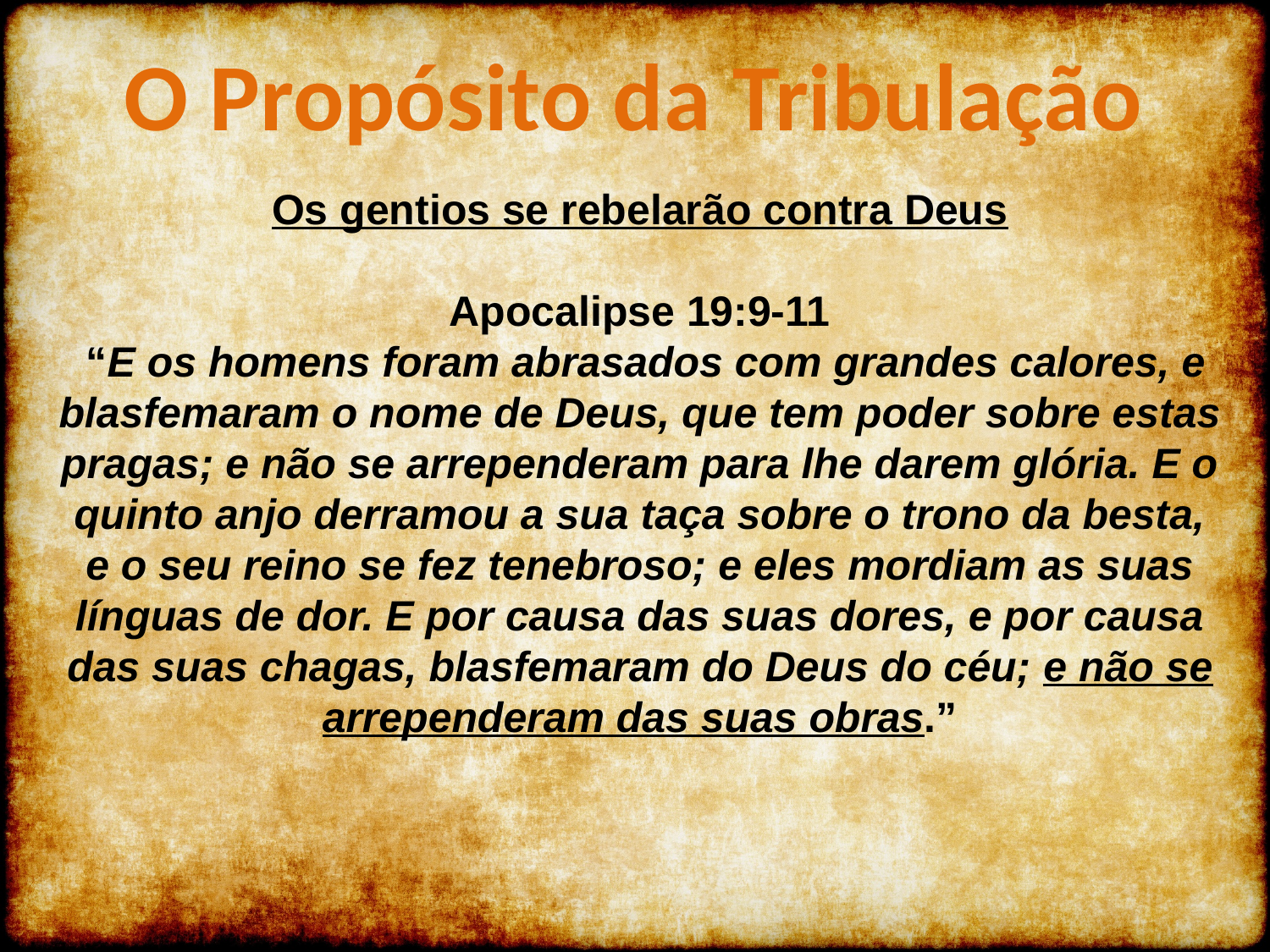

O Propósito da Tribulação
Os gentios se rebelarão contra Deus

Apocalipse 19:9-11
 “E os homens foram abrasados com grandes calores, e blasfemaram o nome de Deus, que tem poder sobre estas pragas; e não se arrependeram para lhe darem glória. E o quinto anjo derramou a sua taça sobre o trono da besta, e o seu reino se fez tenebroso; e eles mordiam as suas línguas de dor. E por causa das suas dores, e por causa das suas chagas, blasfemaram do Deus do céu; e não se arrependeram das suas obras.”